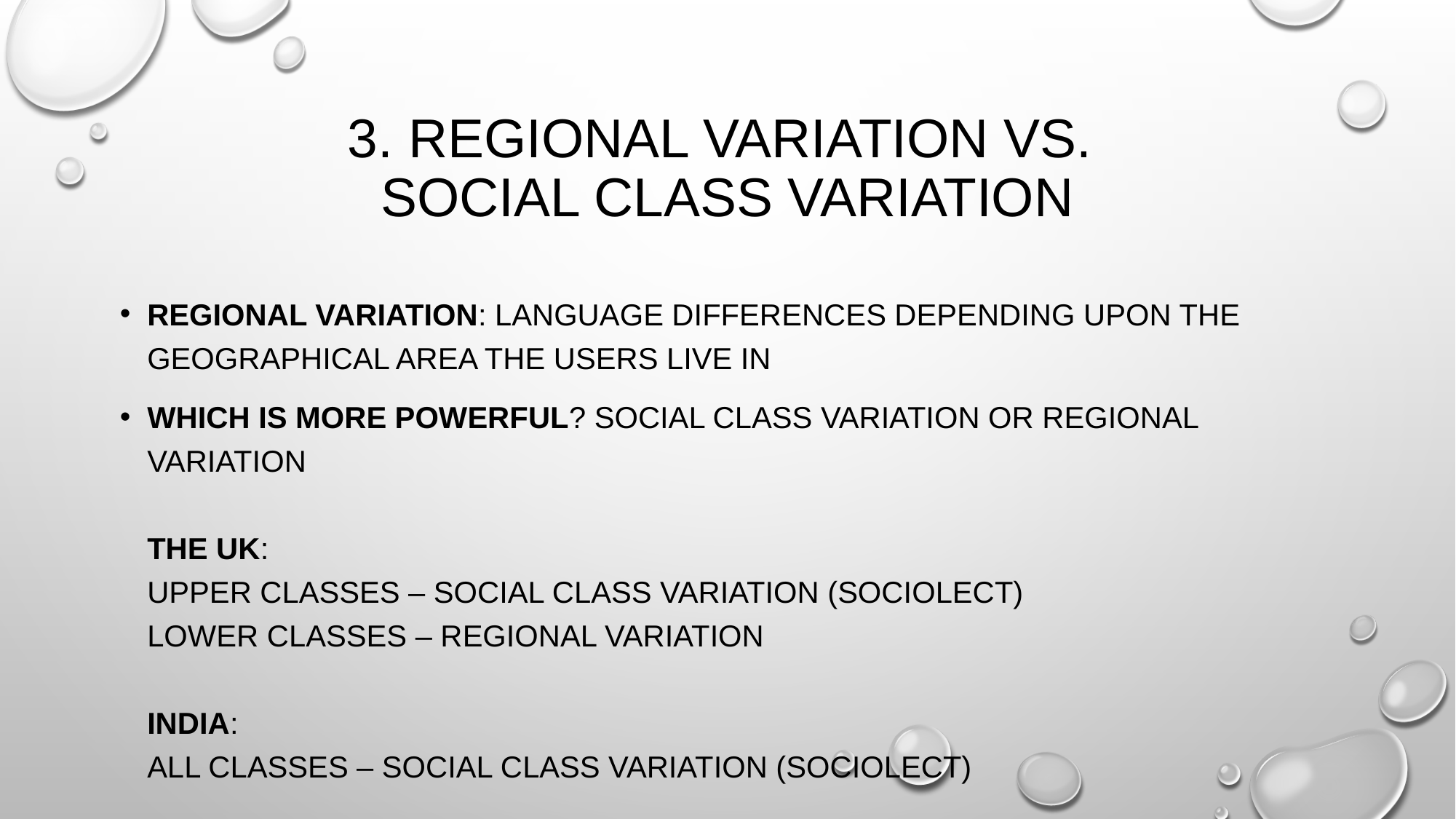

# 3. Regional variation vs. social class variation
Regional variation: language differences depending upon the geographical area the users live in
Which is more powerful? Social class variation or regional variation
the UK:
upper classes – social class variation (sociolect)
lower classes – regional variation
India:
all classes – social class variation (sociolect)